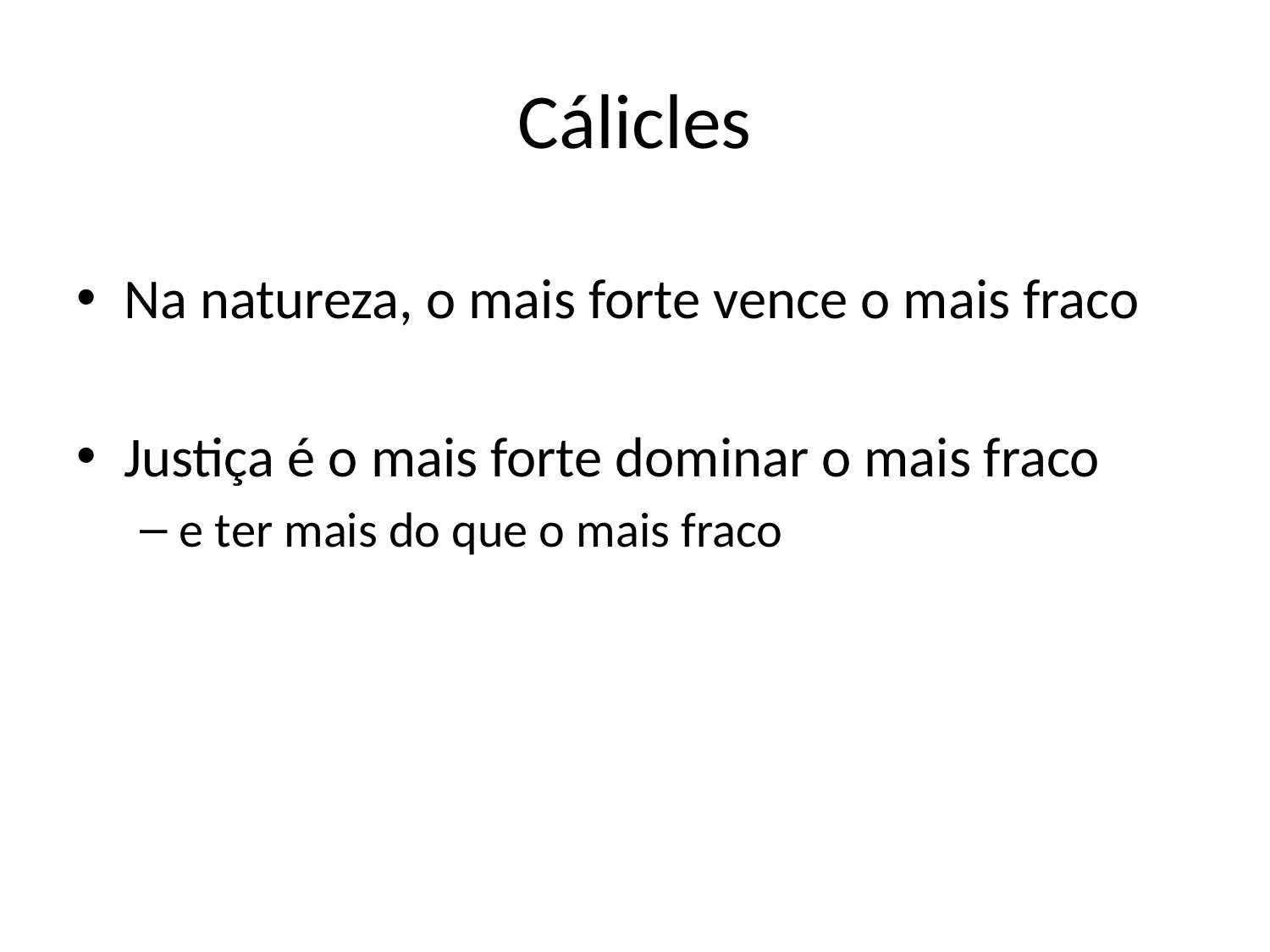

# Cálicles
Na natureza, o mais forte vence o mais fraco

Justiça é o mais forte dominar o mais fraco
e ter mais do que o mais fraco